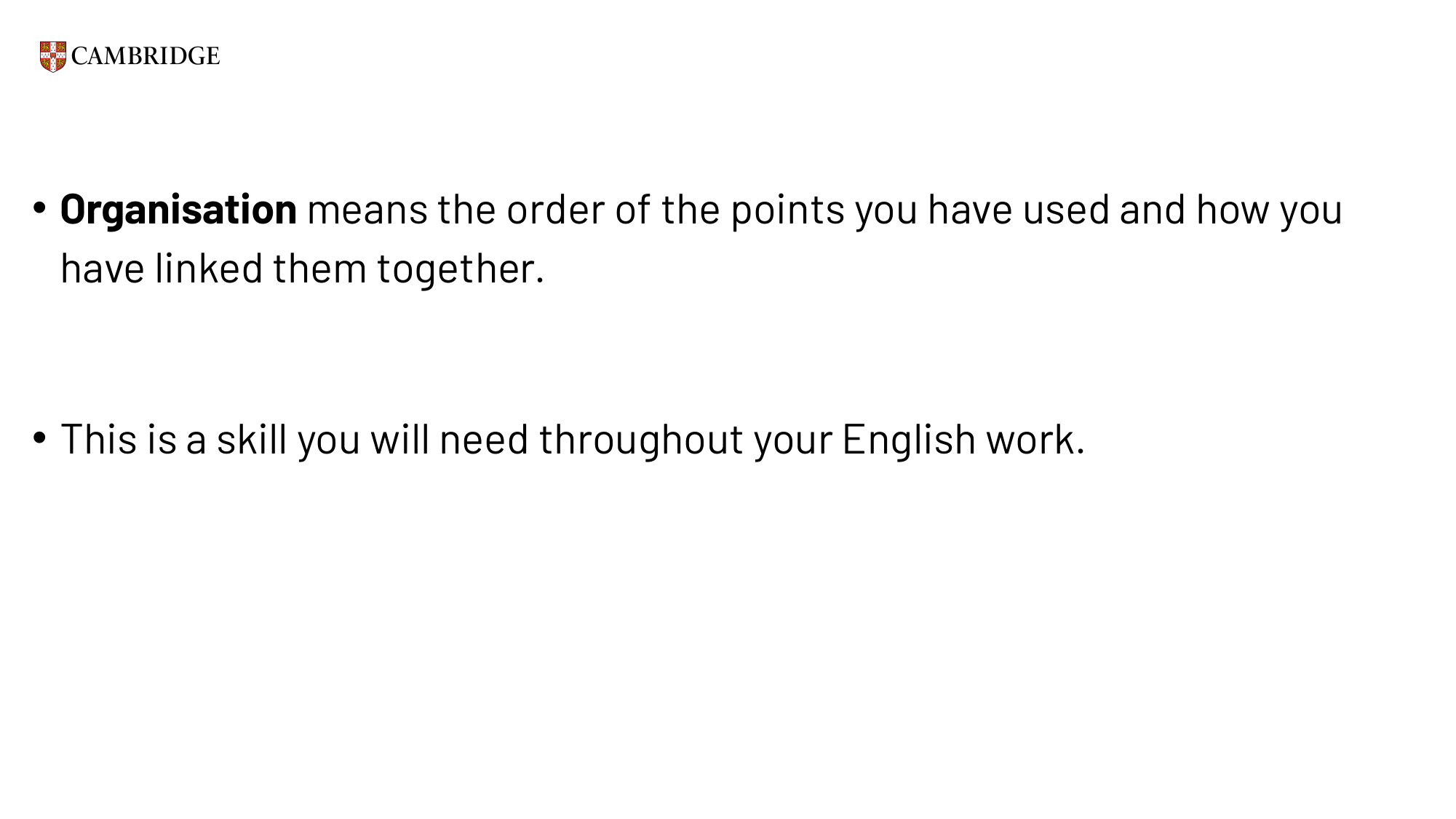

Organisation means the order of the points you have used and how you have linked them together.

This is a skill you will need throughout your English work.